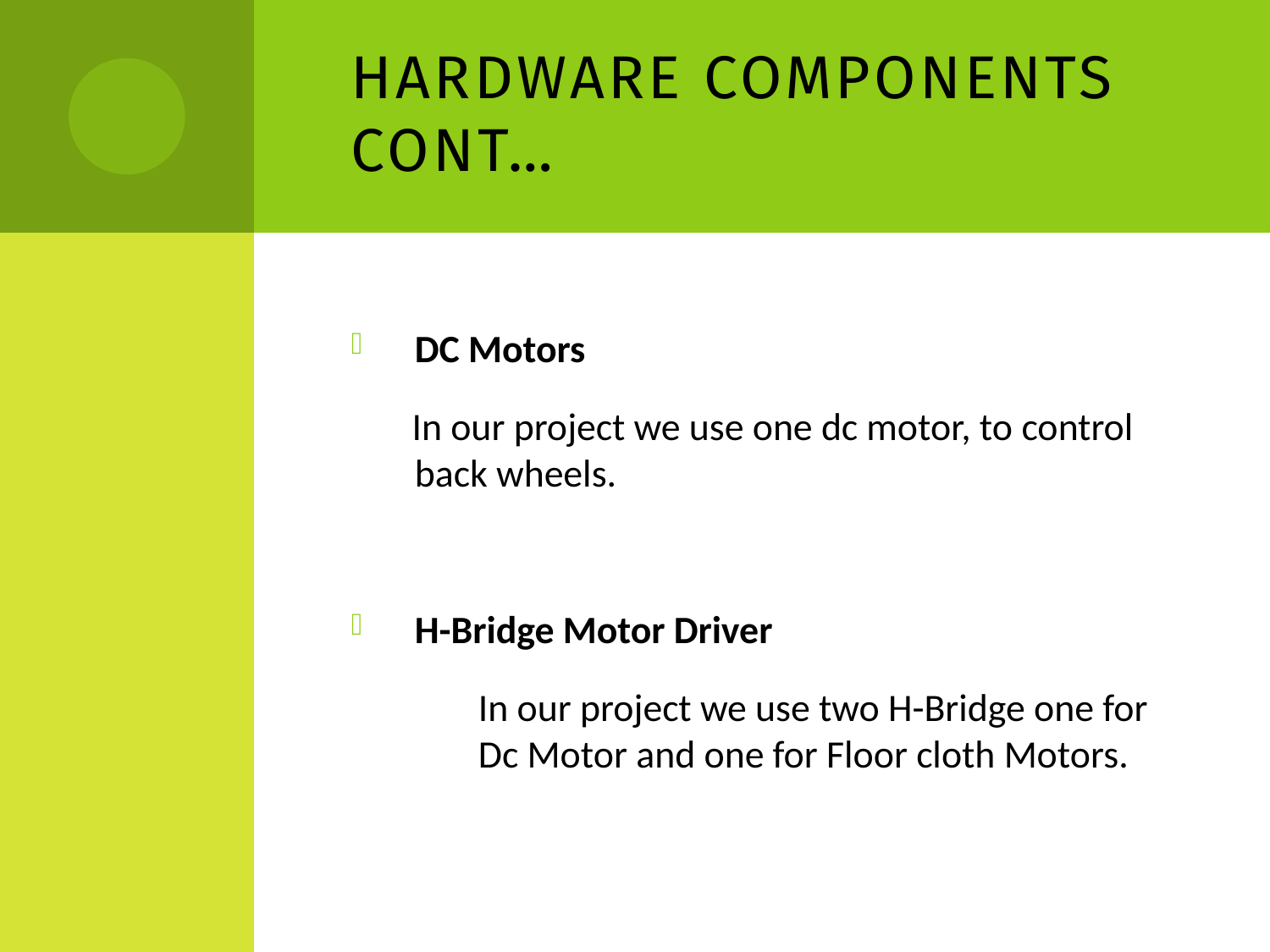

# Hardware Components cont…
DC Motors
       In our project we use one dc motor, to control back wheels.

H-Bridge Motor Driver
	In our project we use two H-Bridge one for 	Dc Motor and one for Floor cloth Motors.